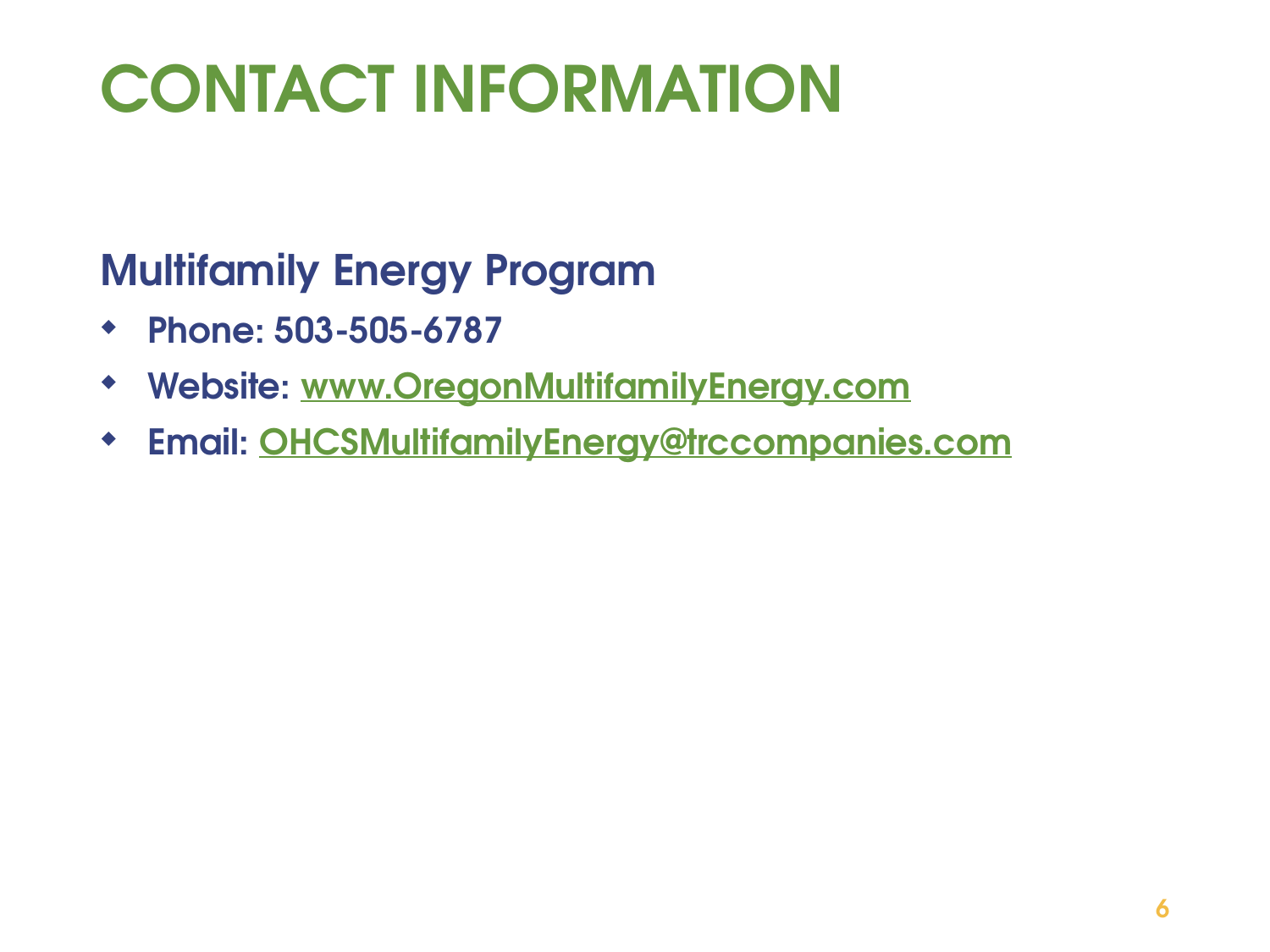

# CONTACT INFORMATION
Multifamily Energy Program
Phone: 503-505-6787
Website: www.OregonMultifamilyEnergy.com
Email: OHCSMultifamilyEnergy@trccompanies.com

6